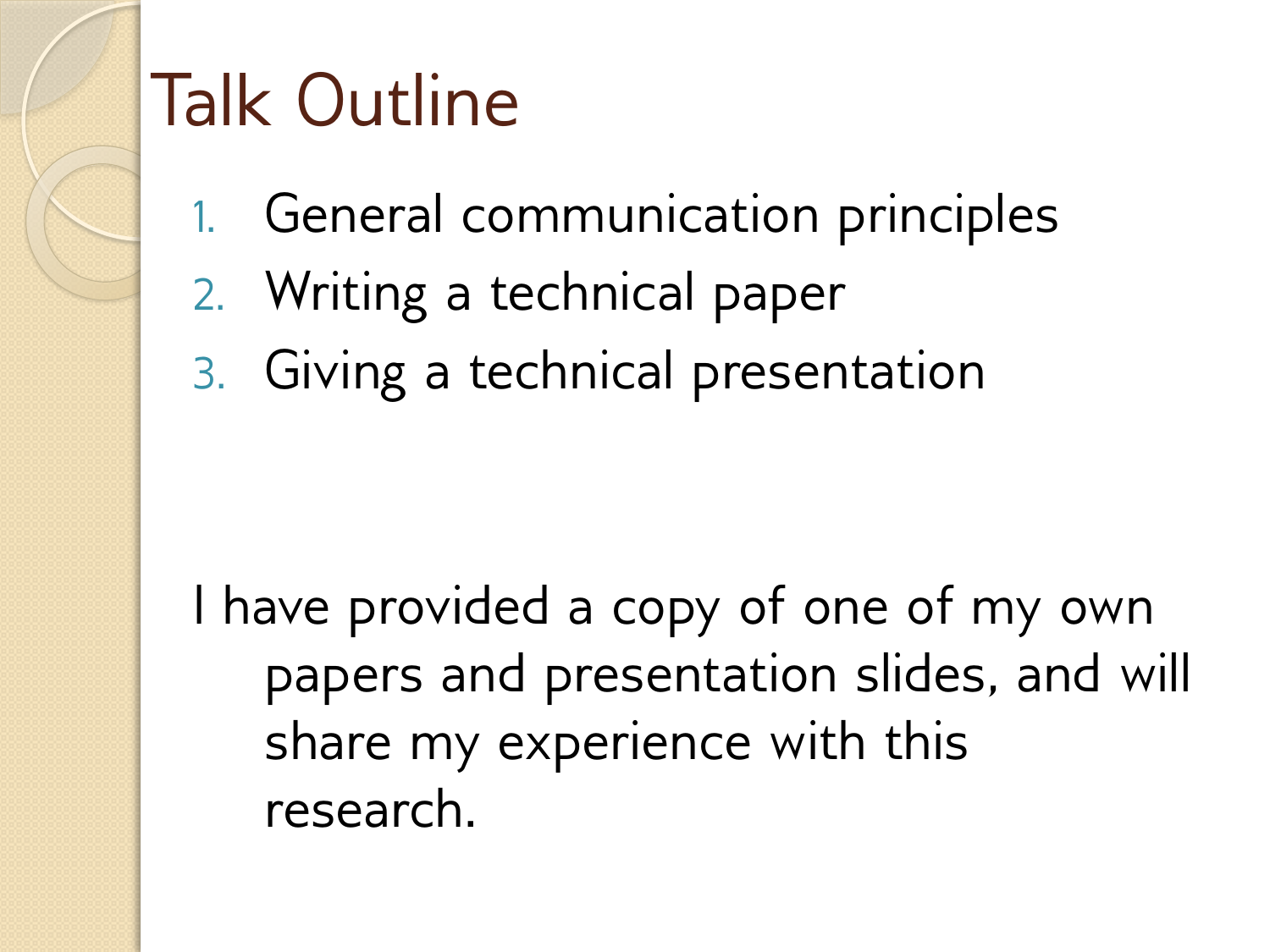

# Talk Outline
General communication principles
Writing a technical paper
Giving a technical presentation

I have provided a copy of one of my own papers and presentation slides, and will share my experience with this research.